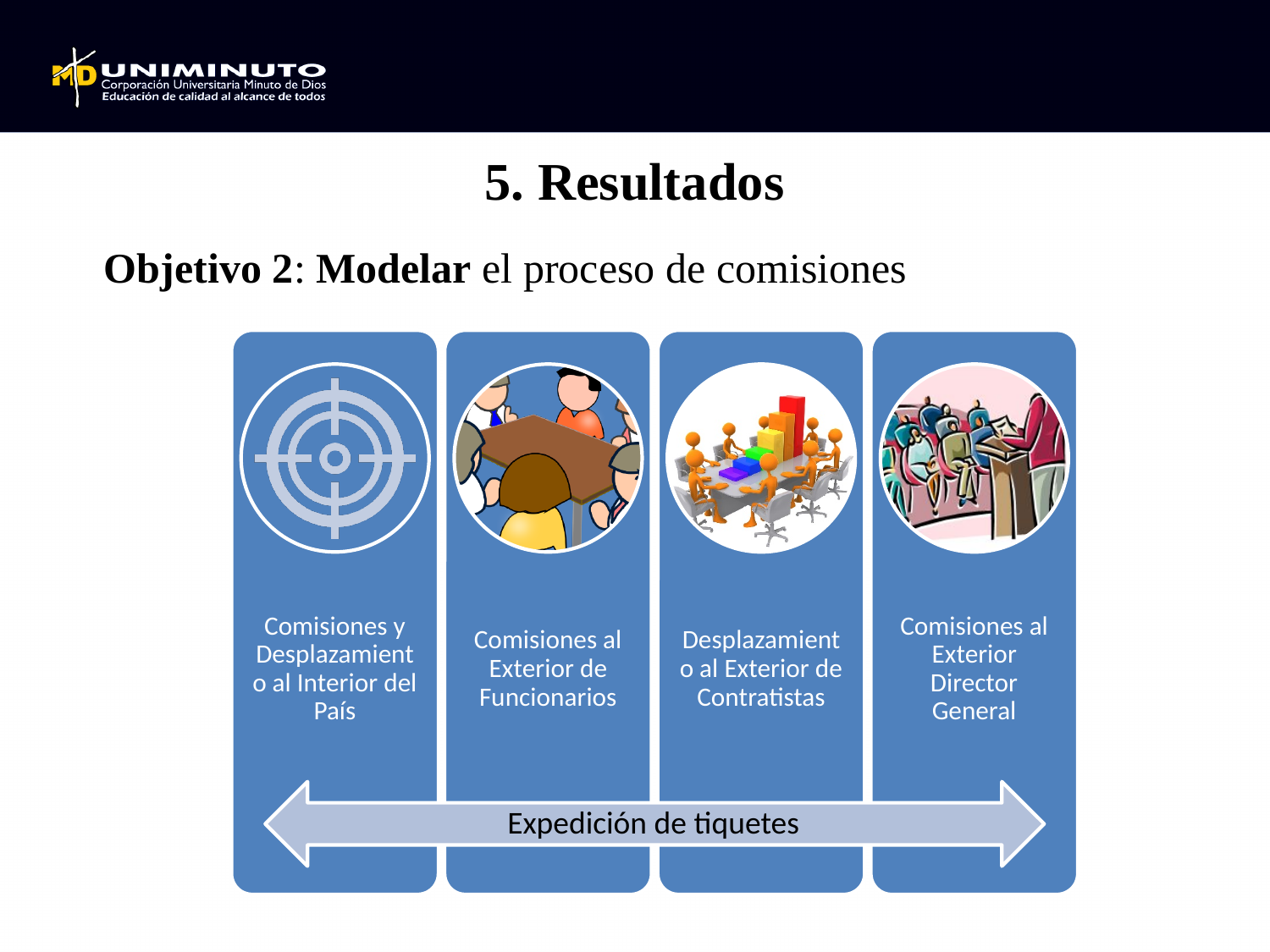

5. Resultados
Objetivo 2: Modelar el proceso de comisiones
Comisiones y Desplazamiento al Interior del País
Comisiones al Exterior de Funcionarios
Desplazamiento al Exterior de Contratistas
Comisiones al Exterior Director General
Expedición de tiquetes